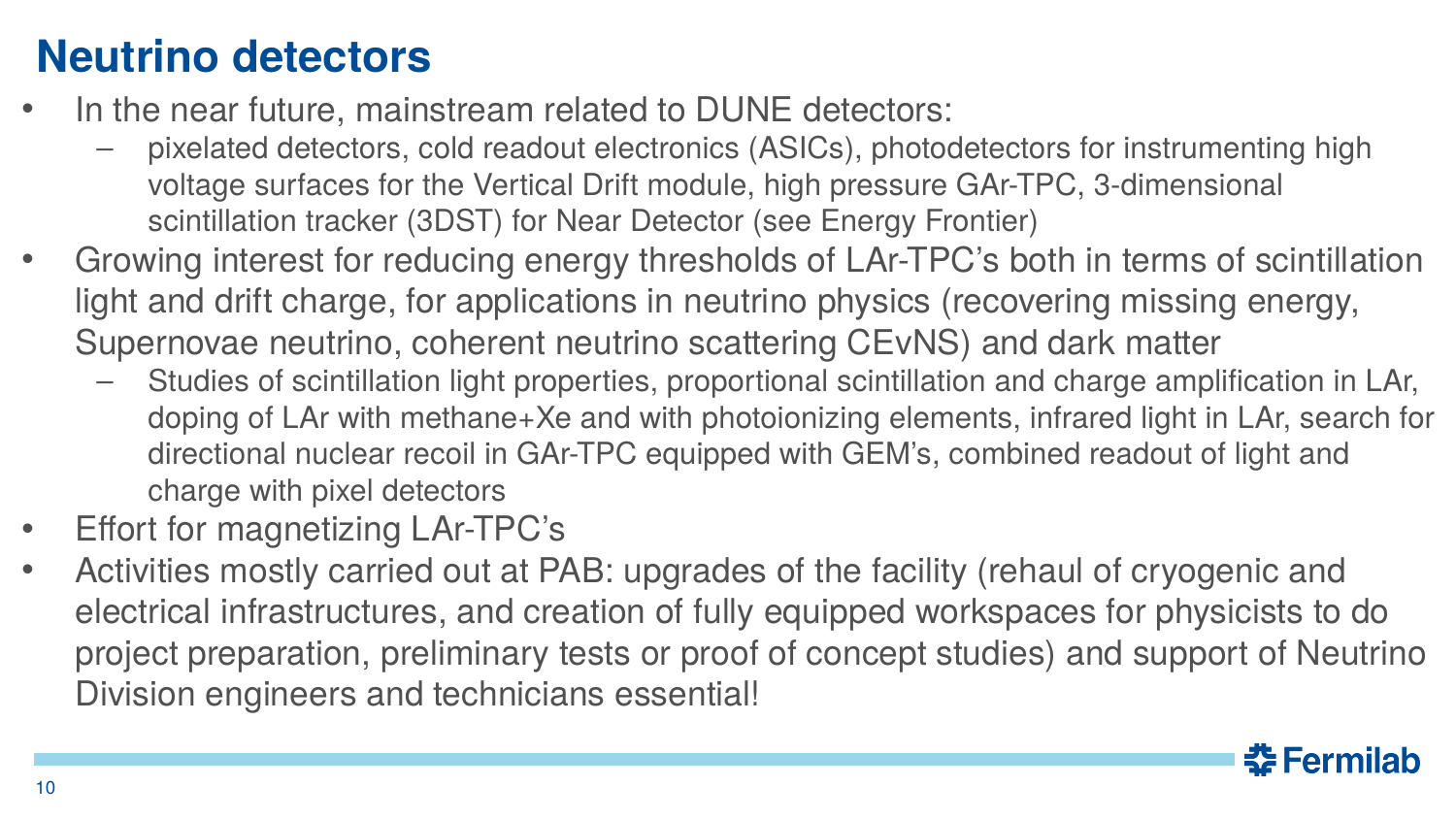

# Neutrino detectors
In the near future, mainstream related to DUNE detectors:
pixelated detectors, cold readout electronics (ASICs), photodetectors for instrumenting high voltage surfaces for the Vertical Drift module, high pressure GAr-TPC, 3-dimensional scintillation tracker (3DST) for Near Detector (see Energy Frontier)
Growing interest for reducing energy thresholds of LAr-TPC’s both in terms of scintillation light and drift charge, for applications in neutrino physics (recovering missing energy, Supernovae neutrino, coherent neutrino scattering CEvNS) and dark matter
Studies of scintillation light properties, proportional scintillation and charge amplification in LAr, doping of LAr with methane+Xe and with photoionizing elements, infrared light in LAr, search for directional nuclear recoil in GAr-TPC equipped with GEM’s, combined readout of light and charge with pixel detectors
Effort for magnetizing LAr-TPC’s
Activities mostly carried out at PAB: upgrades of the facility (rehaul of cryogenic and electrical infrastructures, and creation of fully equipped workspaces for physicists to do project preparation, preliminary tests or proof of concept studies) and support of Neutrino Division engineers and technicians essential!
10